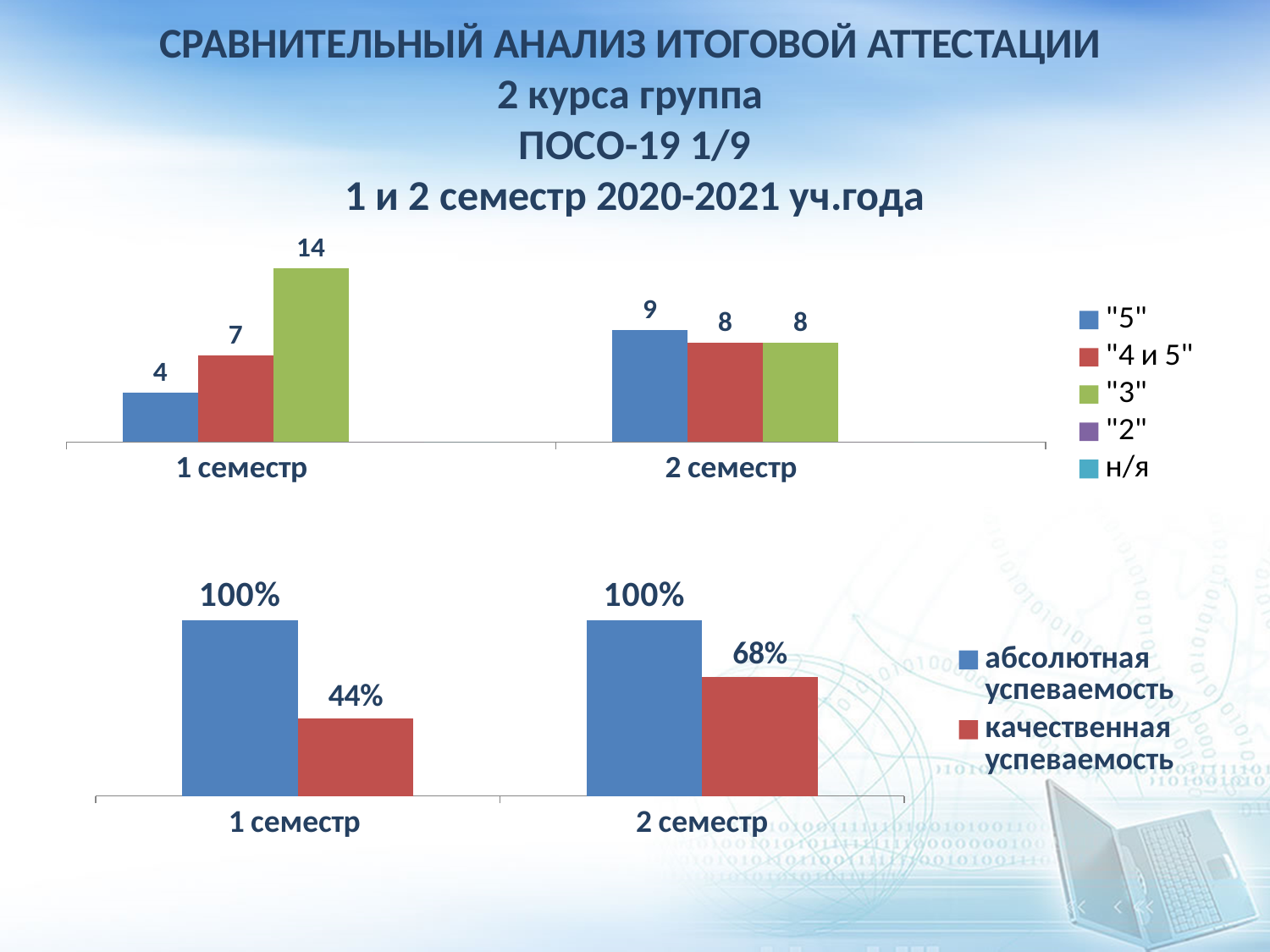

# СРАВНИТЕЛЬНЫЙ АНАЛИЗ ИТОГОВОЙ АТТЕСТАЦИИ 2 курса группа ПОСО-19 1/9 1 и 2 семестр 2020-2021 уч.года

### Chart

| Category | "5" | "4 и 5" | "3" | "2" | н/я |
|---|---|---|---|---|---|
| 1 семестр                      | 4.0 | 7.0 | 14.0 | 0.0 | 0.0 |
| 2 семестр                      | 9.0 | 8.0 | 8.0 | 0.0 | 0.0 |

[unsupported chart]